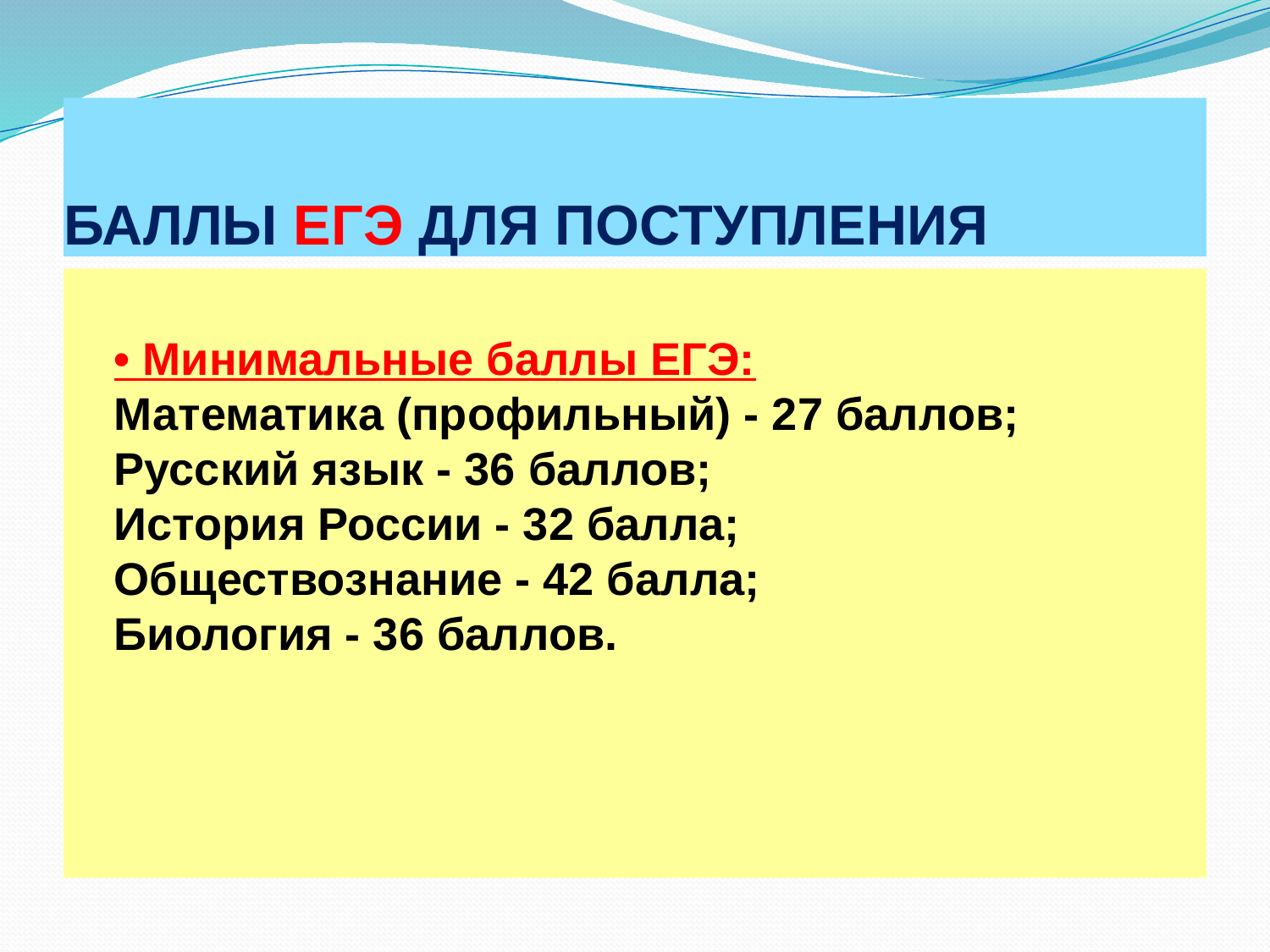

# БАЛЛЫ ЕГЭ ДЛЯ ПОСТУПЛЕНИЯ
• Минимальные баллы ЕГЭ:
Математика (профильный) - 27 баллов;
Русский язык - 36 баллов;
История России - 32 балла;
Обществознание - 42 балла;
Биология - 36 баллов.